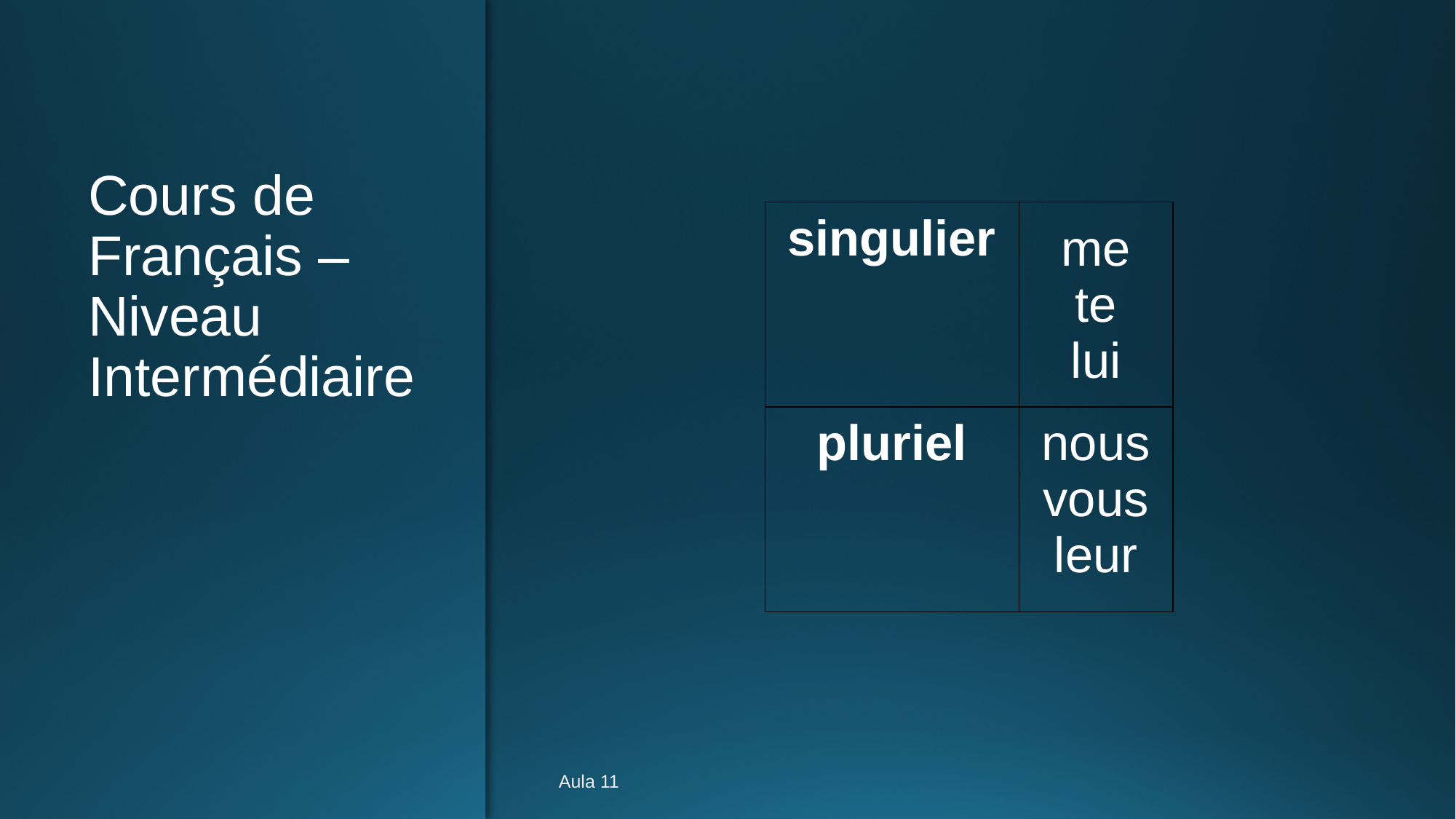

# Cours de Français – Niveau Intermédiaire
| singulier | me te lui |
| --- | --- |
| pluriel | nous vous leur |
Aula 11